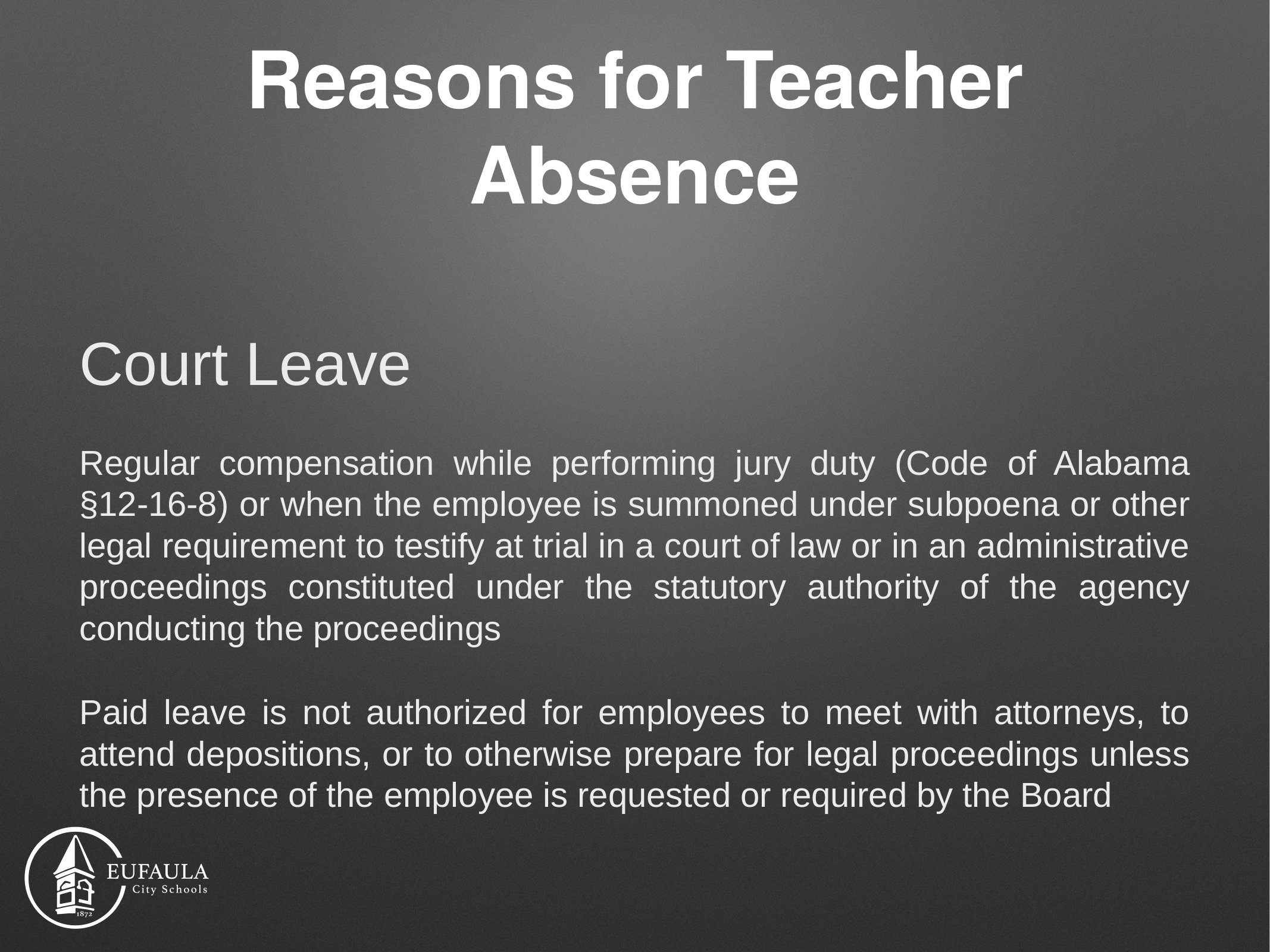

# Reasons for Teacher Absence

Court Leave
Regular compensation while performing jury duty (Code of Alabama §12-16-8) or when the employee is summoned under subpoena or other legal requirement to testify at trial in a court of law or in an administrative proceedings constituted under the statutory authority of the agency conducting the proceedings
Paid leave is not authorized for employees to meet with attorneys, to attend depositions, or to otherwise prepare for legal proceedings unless the presence of the employee is requested or required by the Board